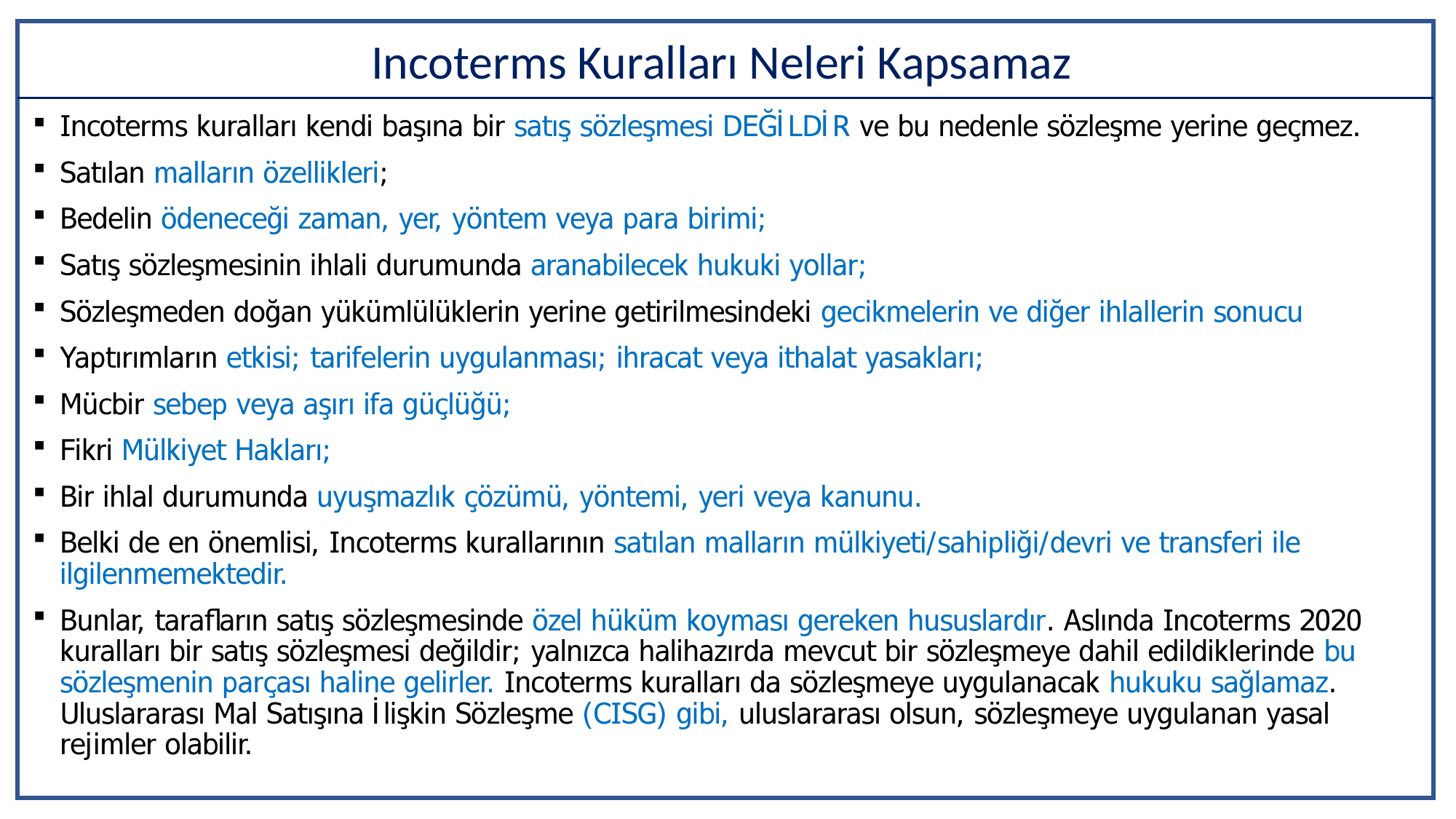

# Incoterms Kuralları Neleri Kapsamaz
Incoterms kuralları kendi başına bir satış sözleşmesi DEĞİLDİR ve bu nedenle sözleşme yerine geçmez.
Satılan malların özellikleri;
Bedelin ödeneceği zaman, yer, yöntem veya para birimi;
Satış sözleşmesinin ihlali durumunda aranabilecek hukuki yollar;
Sözleşmeden doğan yükümlülüklerin yerine getirilmesindeki gecikmelerin ve diğer ihlallerin sonucu
Yaptırımların etkisi; tarifelerin uygulanması; ihracat veya ithalat yasakları;
Mücbir sebep veya aşırı ifa güçlüğü;
Fikri Mülkiyet Hakları;
Bir ihlal durumunda uyuşmazlık çözümü, yöntemi, yeri veya kanunu.
Belki de en önemlisi, Incoterms kurallarının satılan malların mülkiyeti/sahipliği/devri ve transferi ile ilgilenmemektedir.
Bunlar, tarafların satış sözleşmesinde özel hüküm koyması gereken hususlardır. Aslında Incoterms 2020 kuralları bir satış sözleşmesi değildir; yalnızca halihazırda mevcut bir sözleşmeye dahil edildiklerinde bu sözleşmenin parçası haline gelirler. Incoterms kuralları da sözleşmeye uygulanacak hukuku sağlamaz. Uluslararası Mal Satışına İlişkin Sözleşme (CISG) gibi, uluslararası olsun, sözleşmeye uygulanan yasal rejimler olabilir.